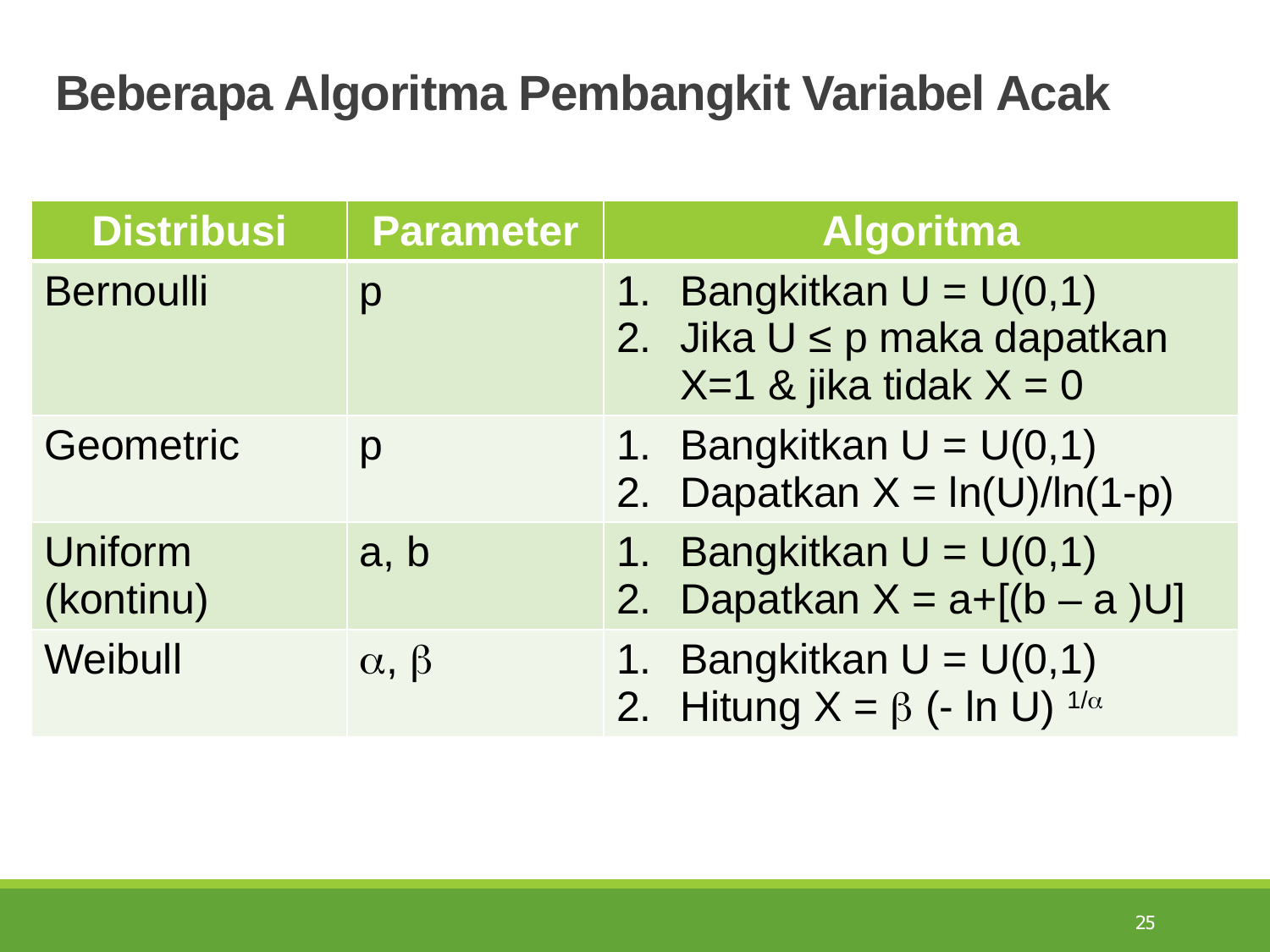

# Beberapa Algoritma Pembangkit Variabel Acak
| Distribusi | Parameter | Algoritma |
| --- | --- | --- |
| Bernoulli | p | Bangkitkan U = U(0,1) Jika U ≤ p maka dapatkan X=1 & jika tidak X = 0 |
| Geometric | p | Bangkitkan U = U(0,1) Dapatkan X = ln(U)/ln(1-p) |
| Uniform (kontinu) | a, b | Bangkitkan U = U(0,1) Dapatkan X = a+[(b – a )U] |
| Weibull | α, β | Bangkitkan U = U(0,1) Hitung X = β (- ln U) 1/α |
25